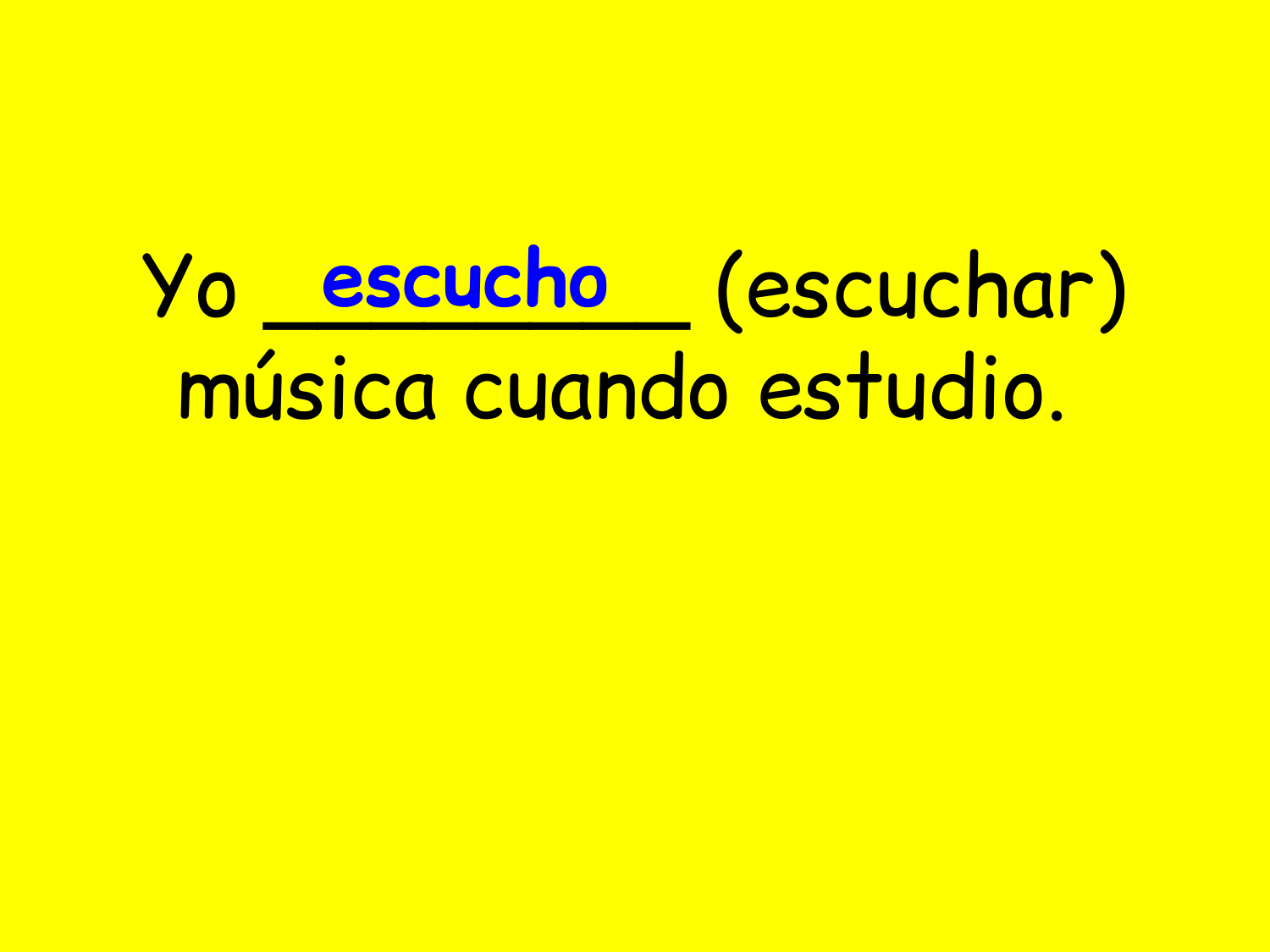

# Yo ________ (escuchar) música cuando estudio.
escucho